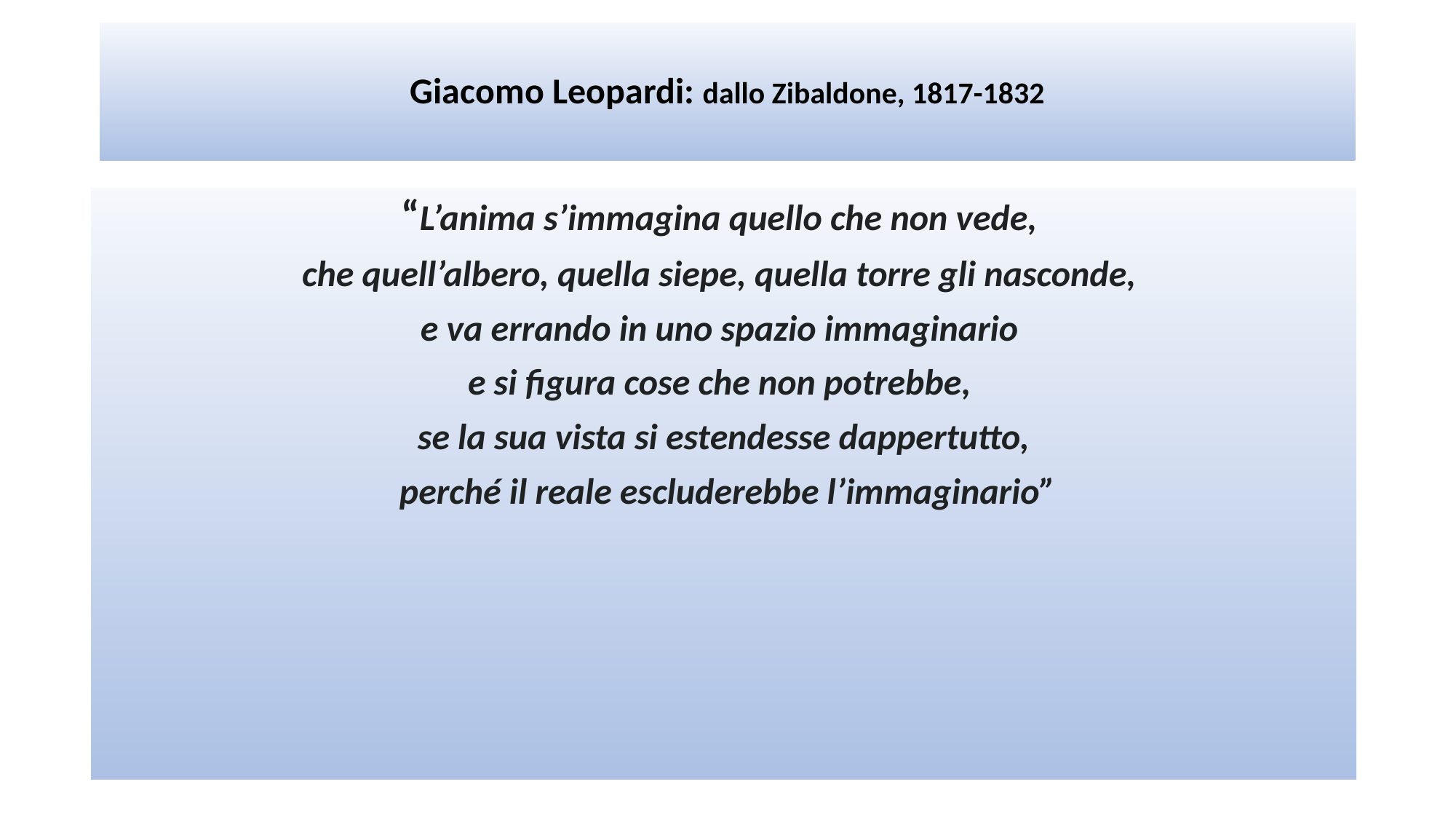

# Giacomo Leopardi: dallo Zibaldone, 1817-1832
“L’anima s’immagina quello che non vede,
che quell’albero, quella siepe, quella torre gli nasconde,
e va errando in uno spazio immaginario
e si figura cose che non potrebbe,
se la sua vista si estendesse dappertutto,
 perché il reale escluderebbe l’immaginario”